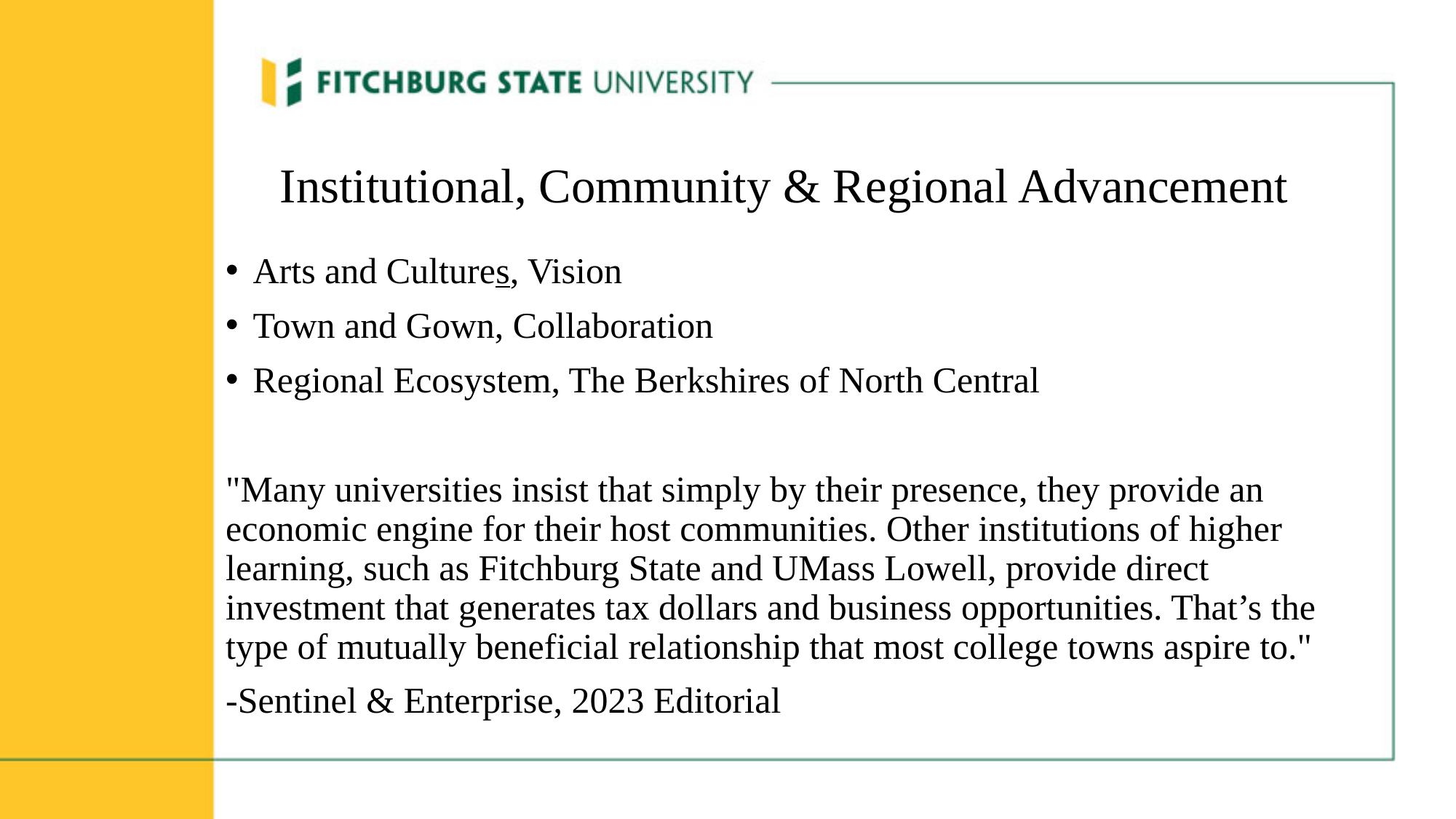

# Institutional, Community & Regional Advancement
Arts and Cultures, Vision
Town and Gown, Collaboration
Regional Ecosystem, The Berkshires of North Central

"Many universities insist that simply by their presence, they provide an economic engine for their host communities. Other institutions of higher learning, such as Fitchburg State and UMass Lowell, provide direct investment that generates tax dollars and business opportunities. That’s the type of mutually beneficial relationship that most college towns aspire to."
-Sentinel & Enterprise, 2023 Editorial